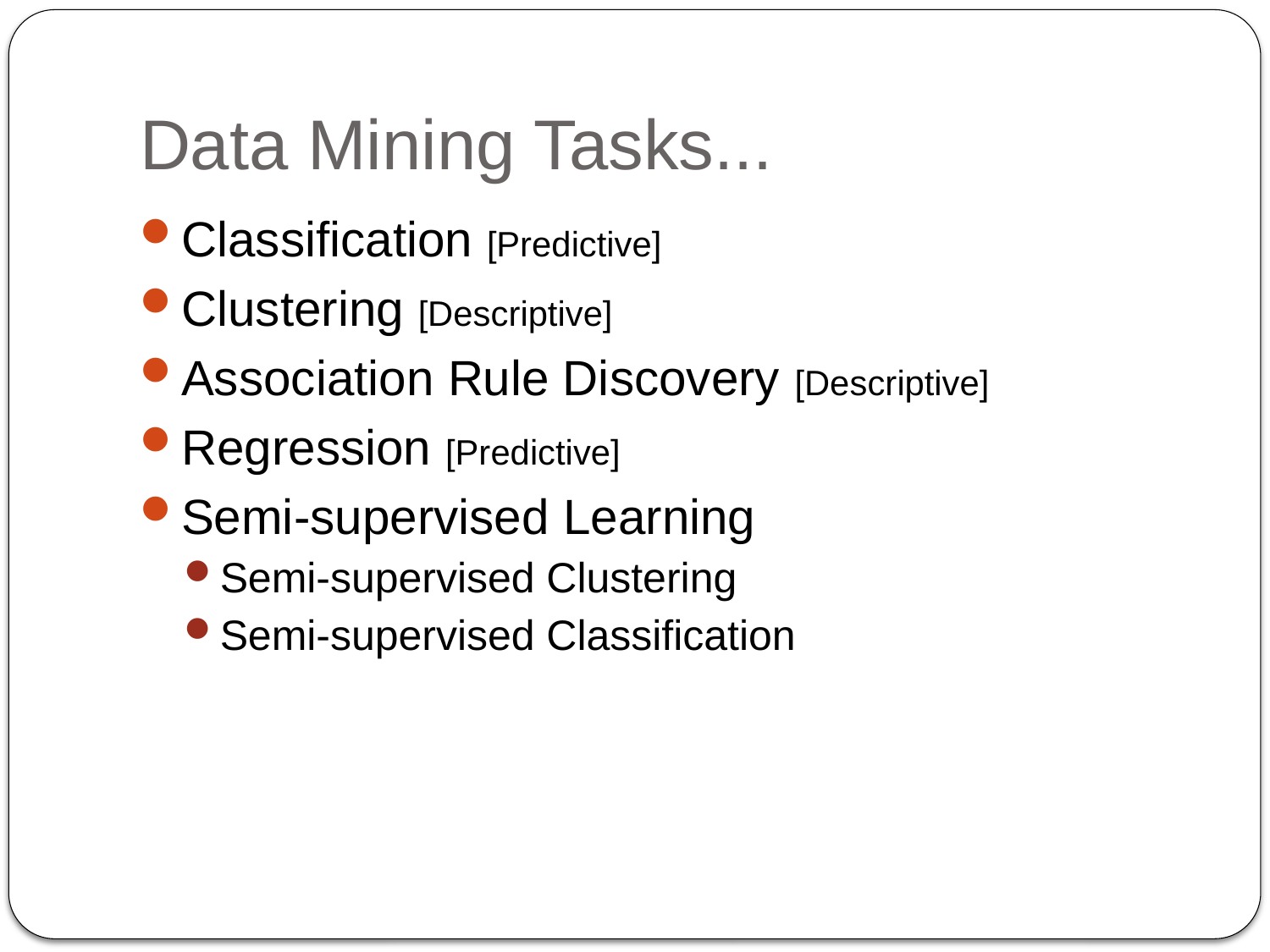

# Data Mining Tasks...
Classification [Predictive]
Clustering [Descriptive]
Association Rule Discovery [Descriptive]
Regression [Predictive]
Semi-supervised Learning
Semi-supervised Clustering
Semi-supervised Classification